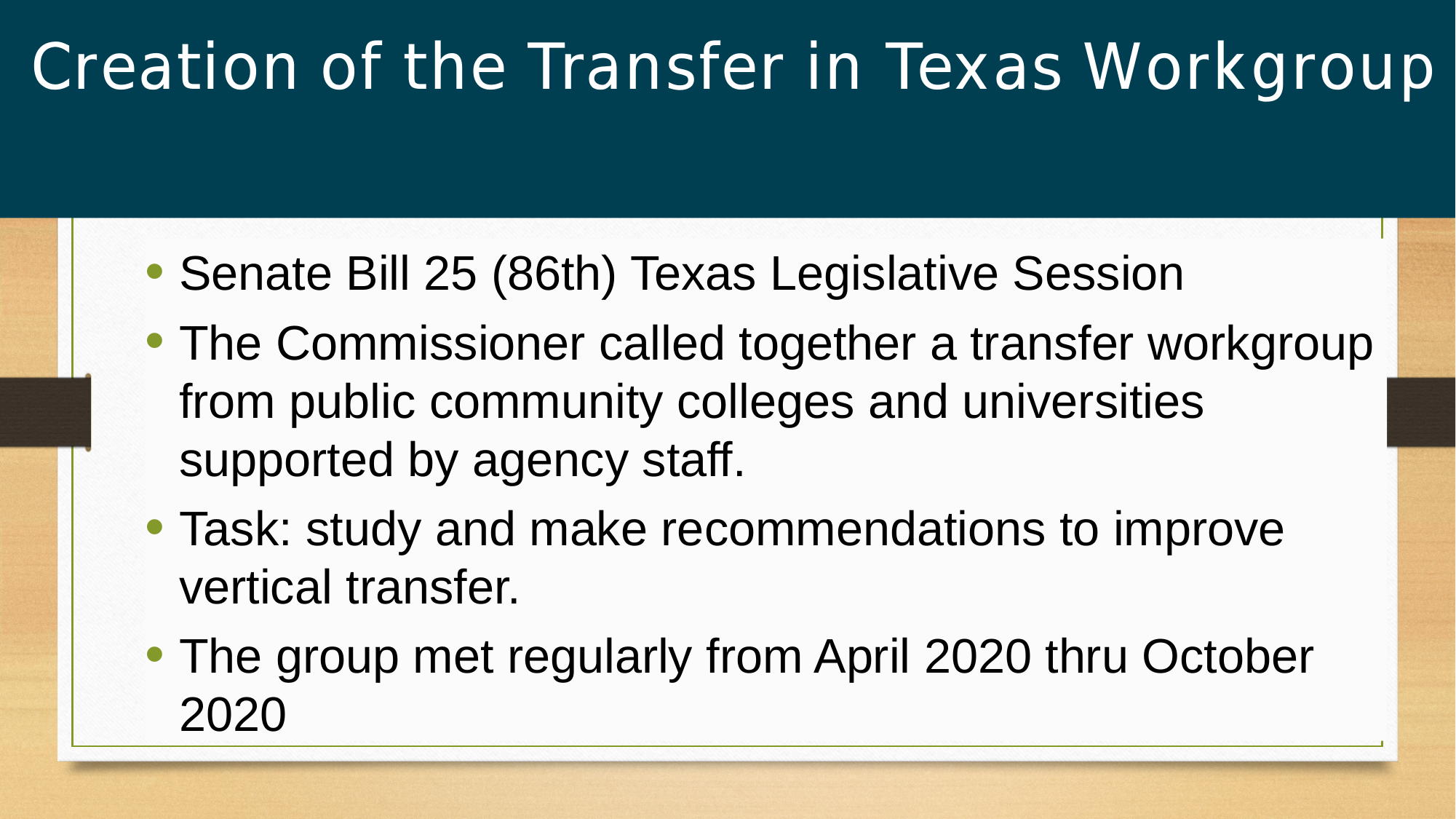

Creation of the Transfer in Texas Workgroup
Senate Bill 25 (86th) Texas Legislative Session
The Commissioner called together a transfer workgroup from public community colleges and universities supported by agency staff.
Task: study and make recommendations to improve vertical transfer.
The group met regularly from April 2020 thru October 2020